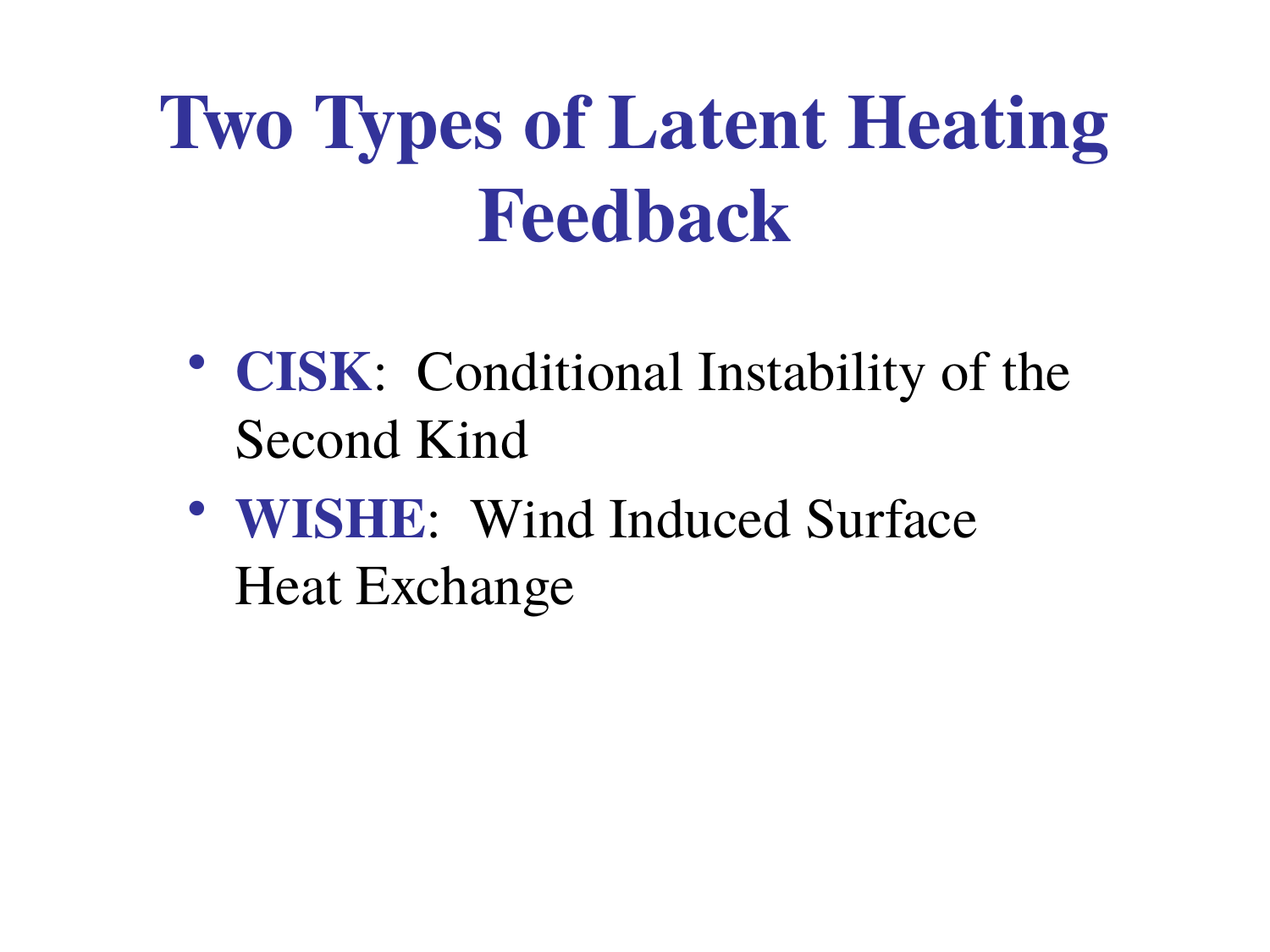

# Two Types of Latent Heating Feedback
CISK:  Conditional Instability of the Second Kind
WISHE:  Wind Induced Surface Heat Exchange